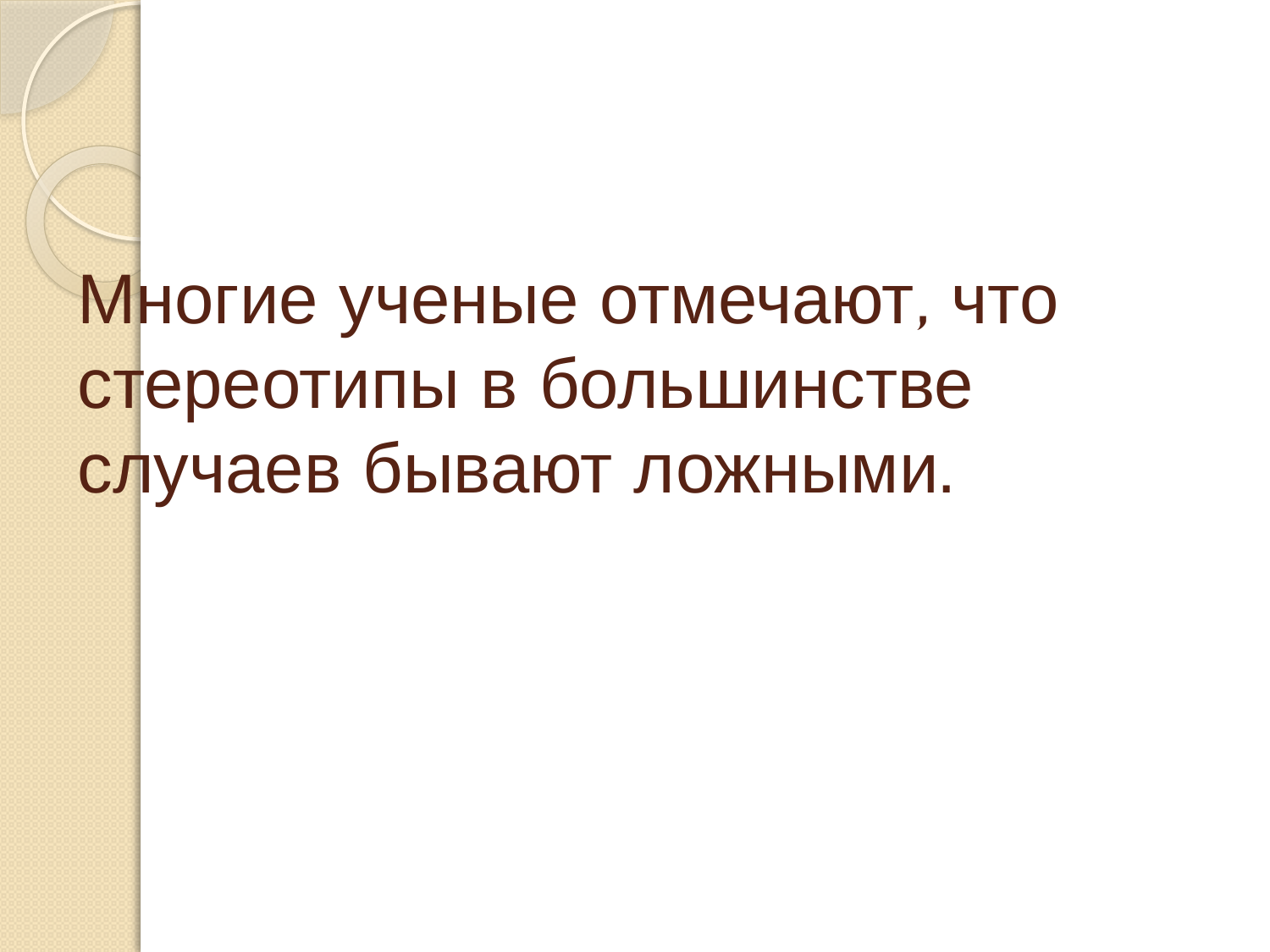

# Многие ученые отмечают, что стереотипы в большинстве случаев бывают ложными.